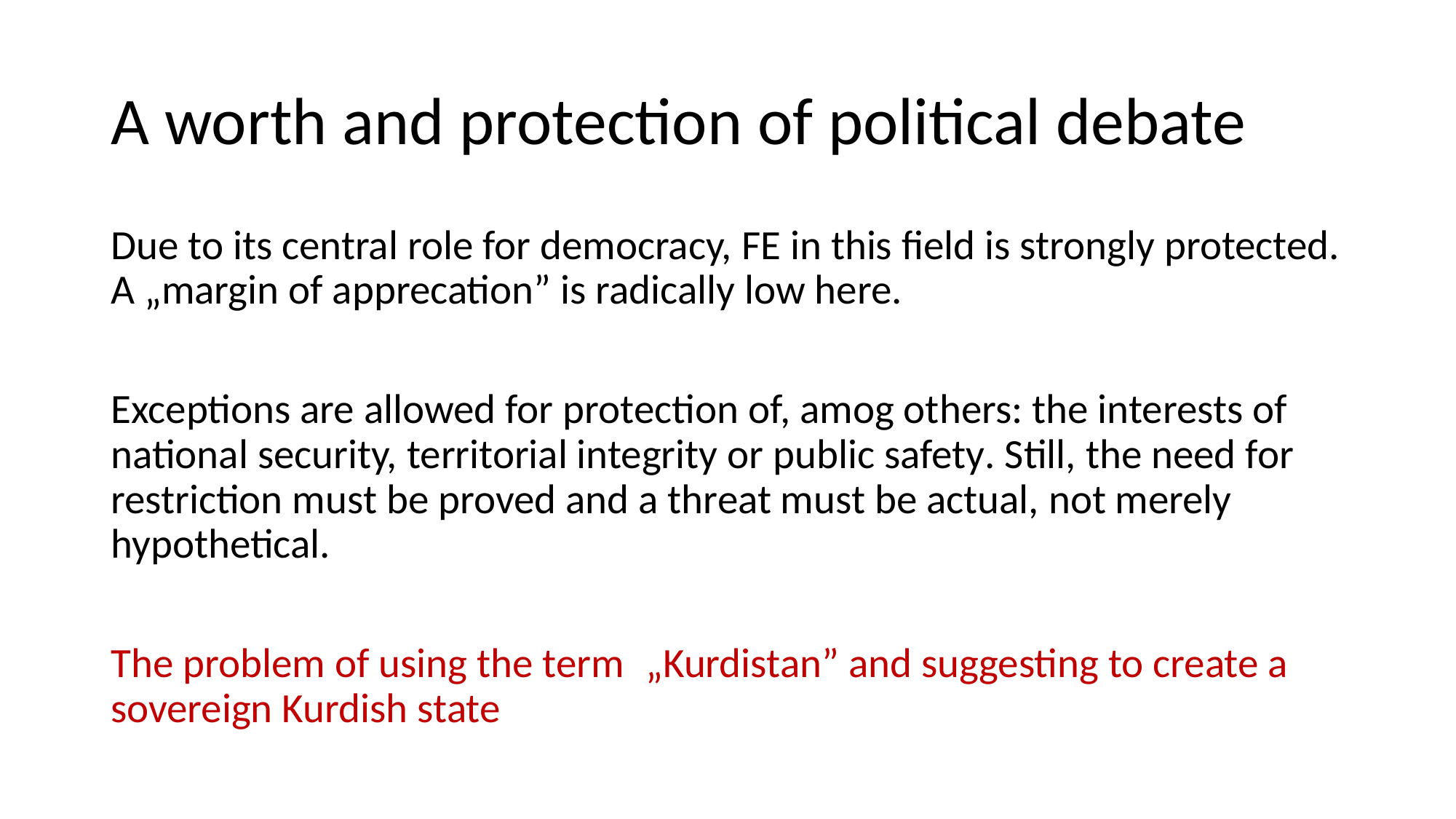

# A worth and protection of political debate
Due to its central role for democracy, FE in this field is strongly protected. A „margin of apprecation” is radically low here.

Exceptions are allowed for protection of, amog others: the interests of national security, territorial integrity or public safety. Still, the need for restriction must be proved and a threat must be actual, not merely hypothetical.

The problem of using the term 	„Kurdistan” and suggesting to create a sovereign Kurdish state